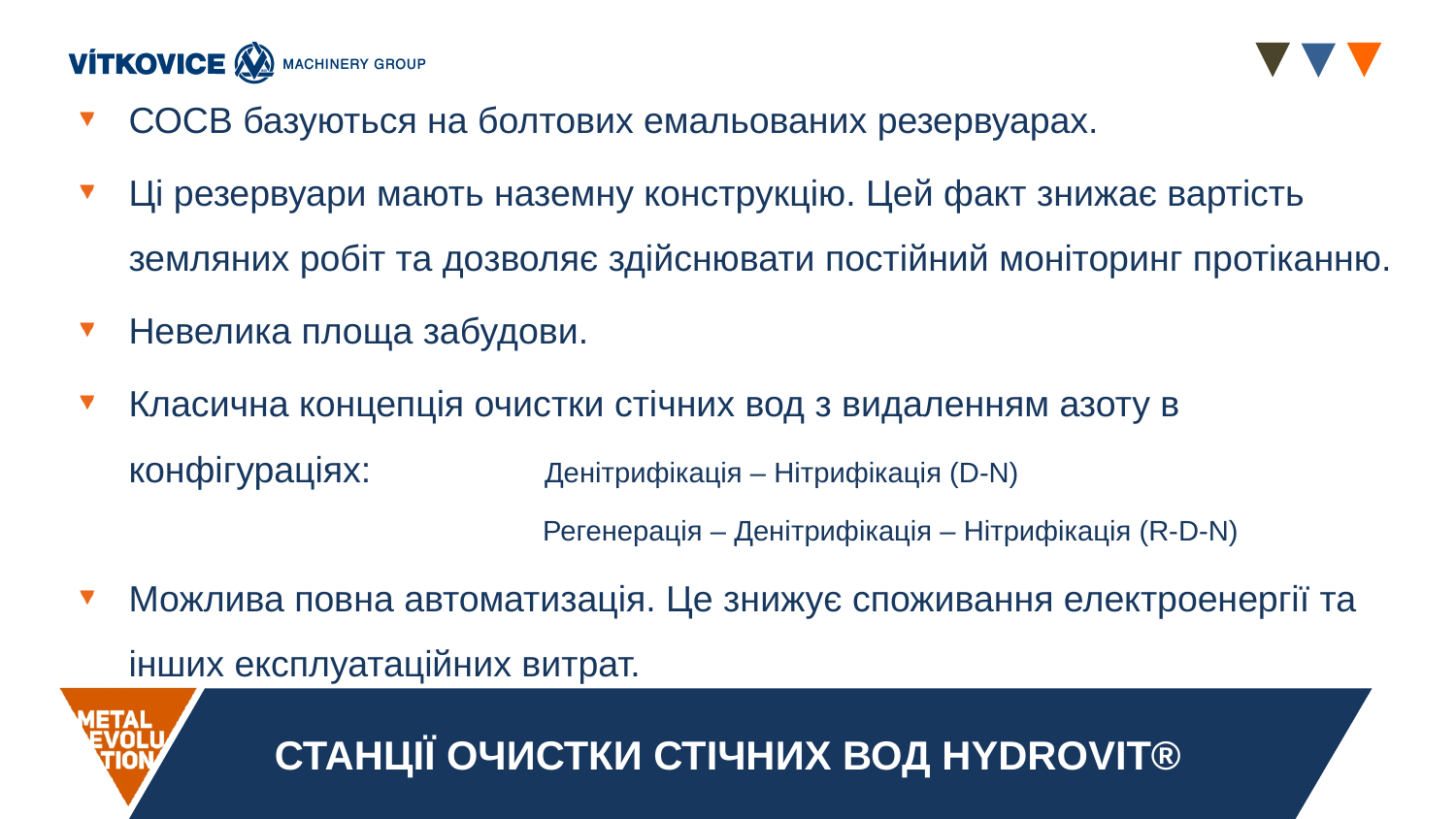

СОСВ базуються на болтових емальованих резервуарах.
Ці резервуари мають наземну конструкцію. Цей факт знижає вартість земляних робіт та дозволяє здійснювати постійний моніторинг протіканню.
Невелика площа забудови.
Класична концепція очистки стічних вод з видаленням азоту в конфігураціях:                 Денітрифікація – Нітрифікація (D-N)
			    Регенерація – Денітрифікація – Нітрифікація (R-D-N)
Можлива повна автоматизація. Це знижує споживання електроенергії та інших експлуатаційних витрат.
# СТАНЦІЇ ОЧИСТКИ СТІЧНИХ ВОД HYDROVIT®